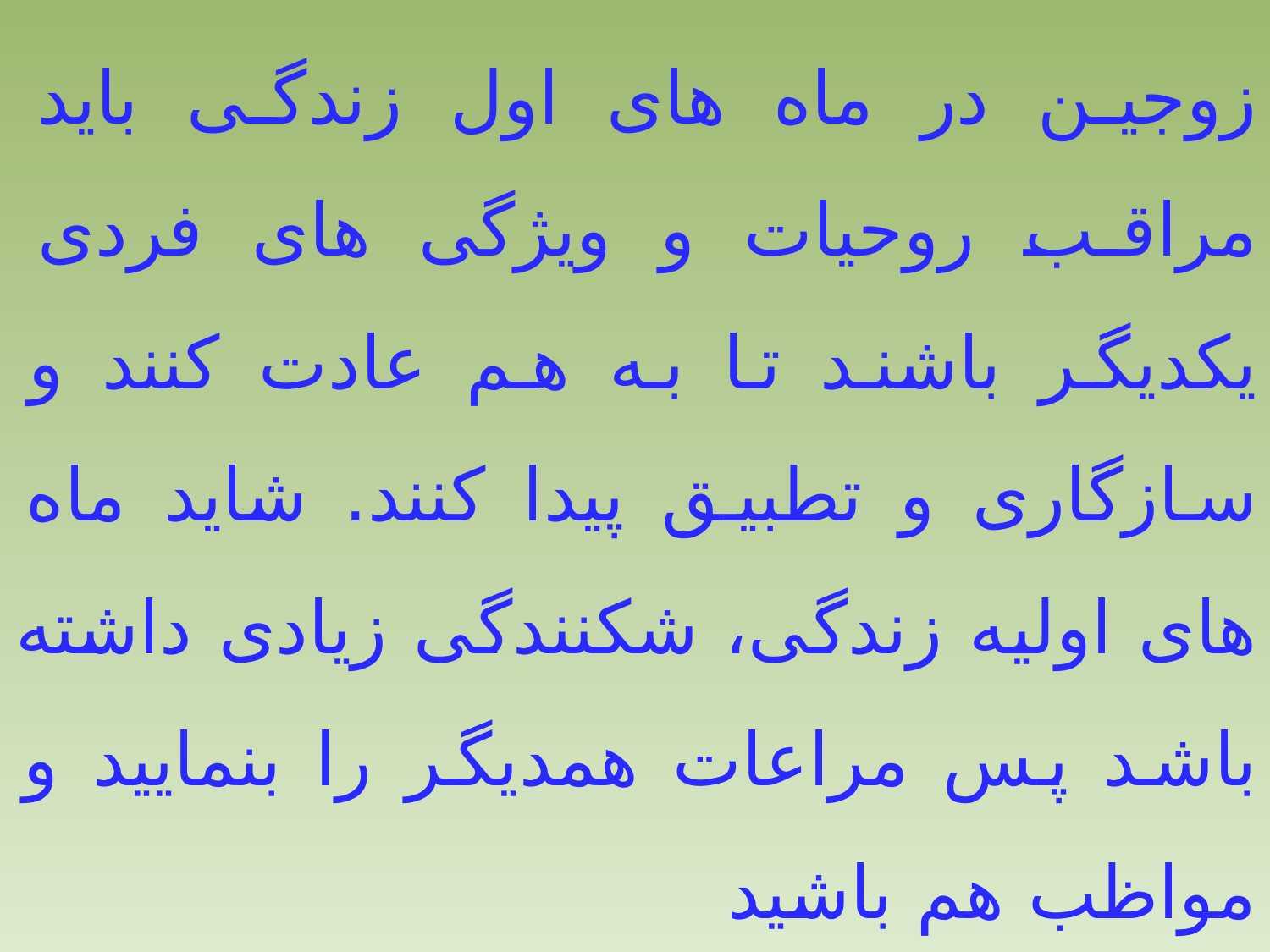

زوجین در ماه های اول زندگی باید مراقب روحیات و ویژگی های فردی یکدیگر باشند تا به هم عادت کنند و سازگاری و تطبیق پیدا کنند. شاید ماه های اولیه زندگی، شکنندگی زیادی داشته باشد پس مراعات همدیگر را بنمایید و مواظب هم باشید
#